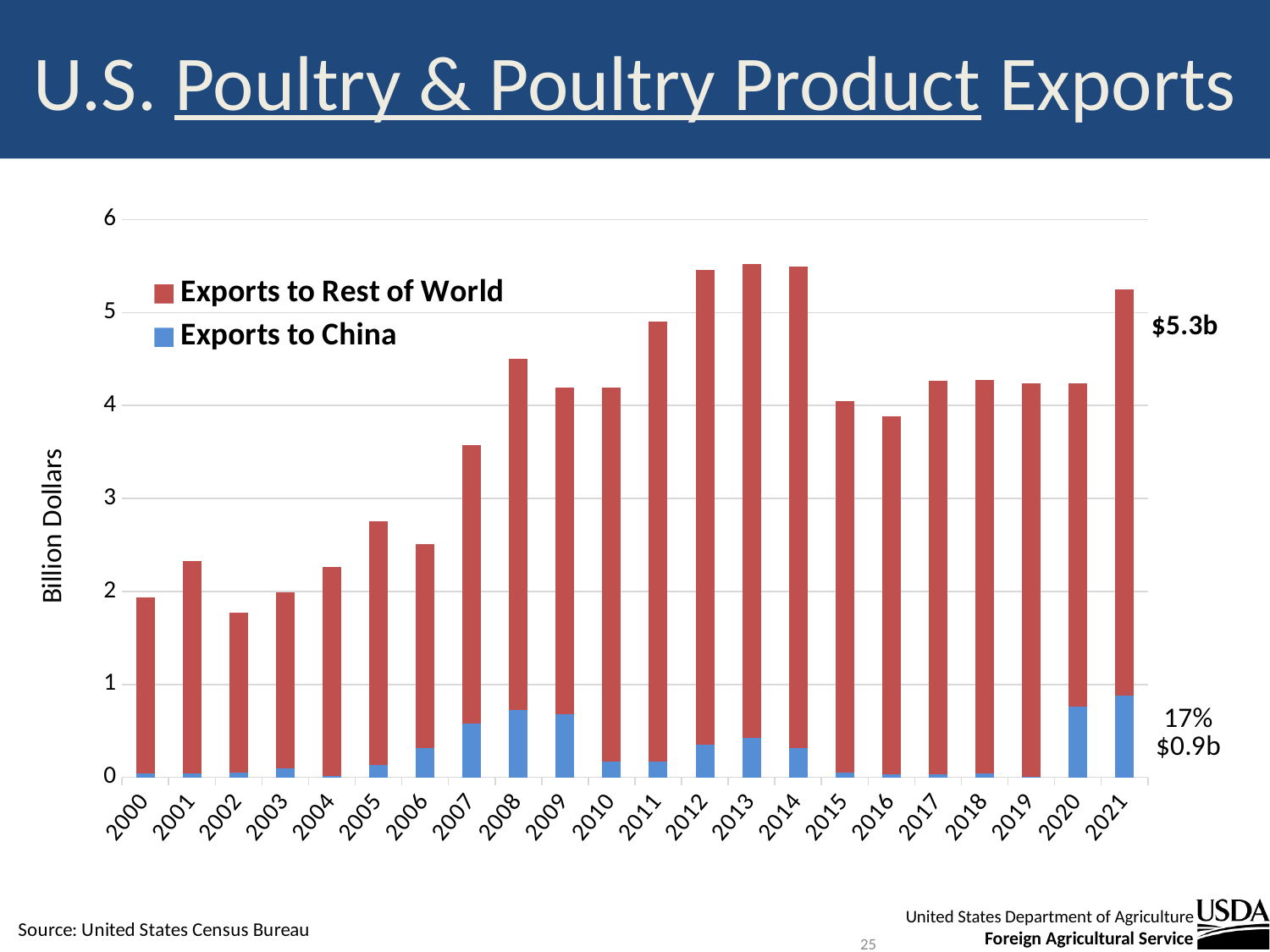

# U.S. Poultry & Poultry Product Exports

### Chart

| Category | Exports to China | Exports to Rest of World |
|---|---|---|
| 2000 | 0.043615 | 1.89632 |
| 2001 | 0.038738 | 2.291115 |
| 2002 | 0.048673 | 1.7205270000000001 |
| 2003 | 0.101754 | 1.88443 |
| 2004 | 0.016701 | 2.245804 |
| 2005 | 0.137536 | 2.614275 |
| 2006 | 0.31259 | 2.199925 |
| 2007 | 0.583307 | 2.988462 |
| 2008 | 0.721895 | 3.7845079999999998 |
| 2009 | 0.679165 | 3.5127569999999997 |
| 2010 | 0.174198 | 4.018746 |
| 2011 | 0.174617 | 4.732360000000001 |
| 2012 | 0.356137 | 5.098793 |
| 2013 | 0.426892 | 5.092176 |
| 2014 | 0.315425 | 5.178731 |
| 2015 | 0.049372 | 3.9939999999999998 |
| 2016 | 0.033468 | 3.845851 |
| 2017 | 0.035696 | 4.23147 |
| 2018 | 0.046945 | 4.226616 |
| 2019 | 0.010325 | 4.232444 |
| 2020 | 0.759198 | 3.4824369999999996 |
| 2021 | 0.87945 | 4.370609 |
25